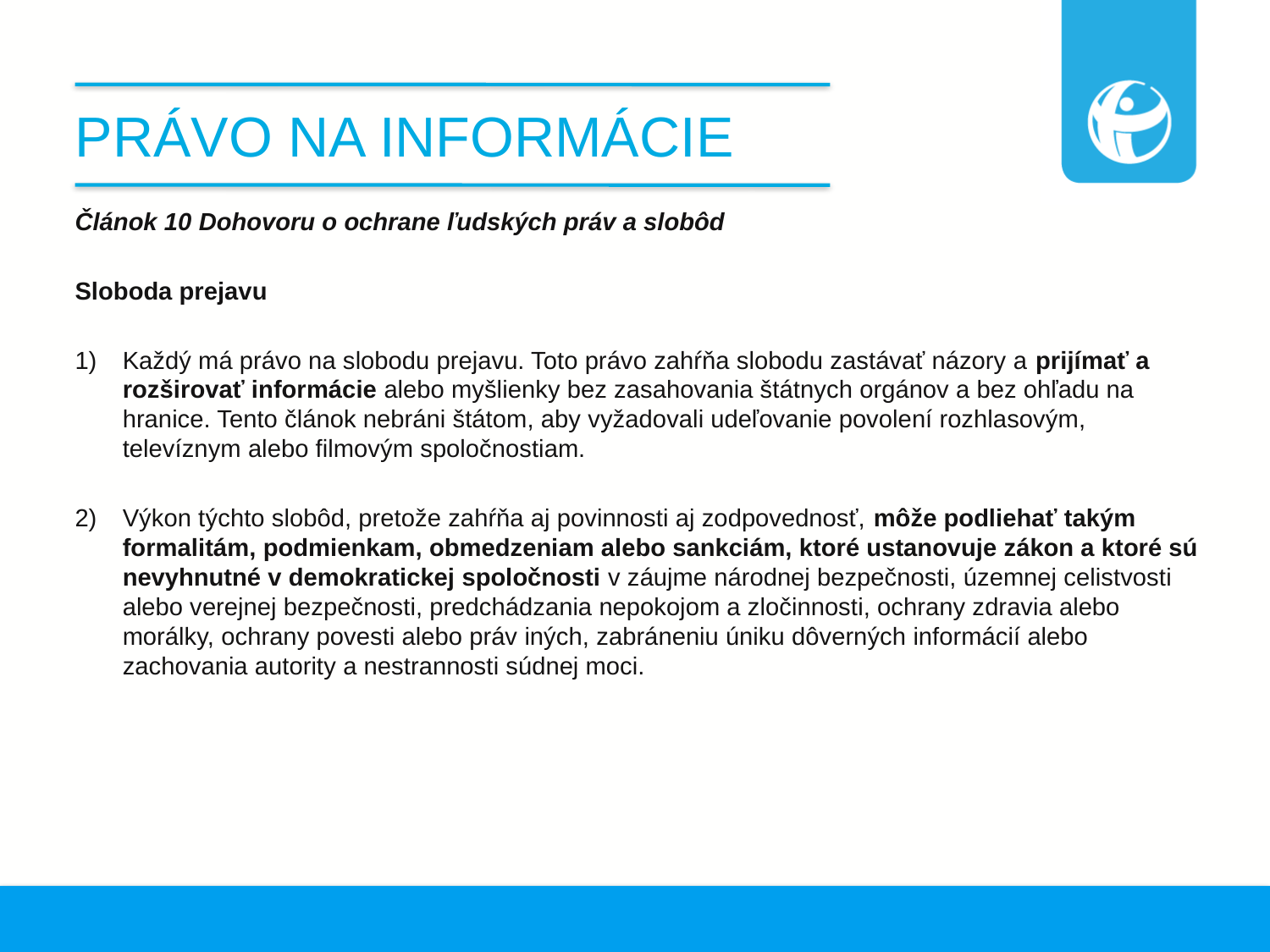

# Právo na informácie
Článok 10 Dohovoru o ochrane ľudských práv a slobôd

Sloboda prejavu

Každý má právo na slobodu prejavu. Toto právo zahŕňa slobodu zastávať názory a prijímať a rozširovať informácie alebo myšlienky bez zasahovania štátnych orgánov a bez ohľadu na hranice. Tento článok nebráni štátom, aby vyžadovali udeľovanie povolení rozhlasovým, televíznym alebo filmovým spoločnostiam.

Výkon týchto slobôd, pretože zahŕňa aj povinnosti aj zodpovednosť, môže podliehať takým formalitám, podmienkam, obmedzeniam alebo sankciám, ktoré ustanovuje zákon a ktoré sú nevyhnutné v demokratickej spoločnosti v záujme národnej bezpečnosti, územnej celistvosti alebo verejnej bezpečnosti, predchádzania nepokojom a zločinnosti, ochrany zdravia alebo morálky, ochrany povesti alebo práv iných, zabráneniu úniku dôverných informácií alebo zachovania autority a nestrannosti súdnej moci.